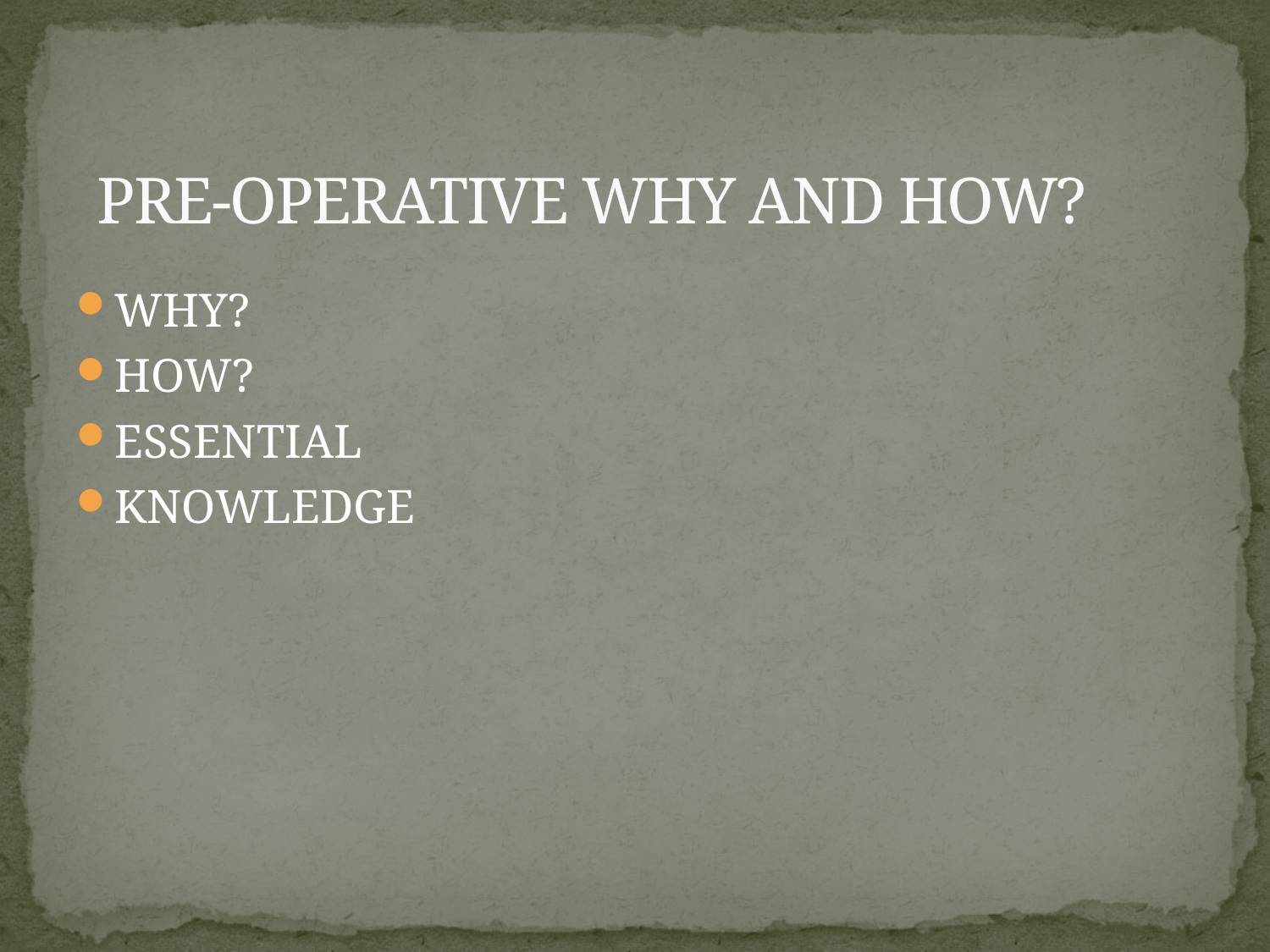

# PRE-OPERATIVE WHY AND HOW?
WHY?
HOW?
ESSENTIAL
KNOWLEDGE